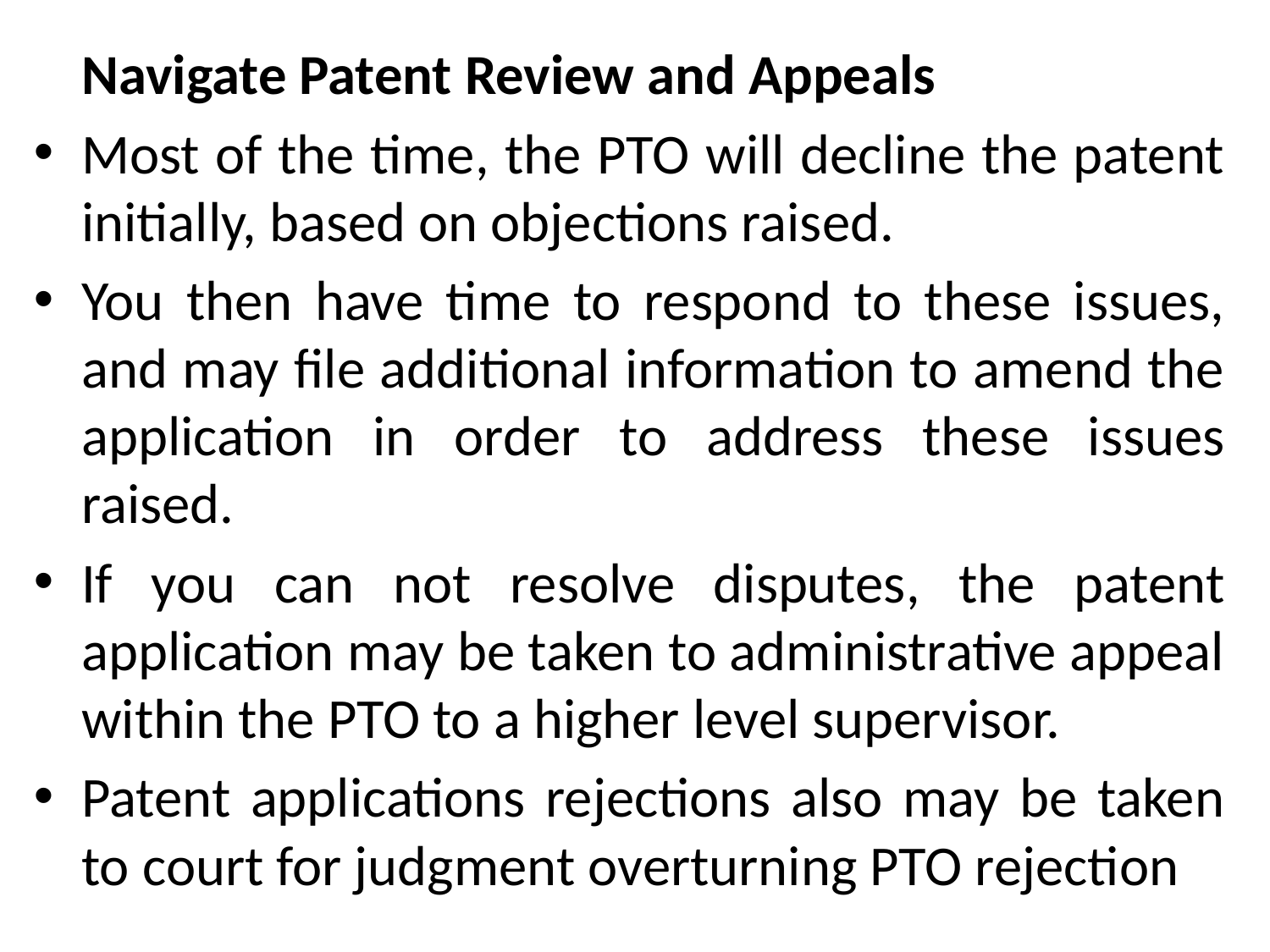

Navigate Patent Review and Appeals
Most of the time, the PTO will decline the patent initially, based on objections raised.
You then have time to respond to these issues, and may file additional information to amend the application in order to address these issues raised.
If you can not resolve disputes, the patent application may be taken to administrative appeal within the PTO to a higher level supervisor.
Patent applications rejections also may be taken to court for judgment overturning PTO rejection